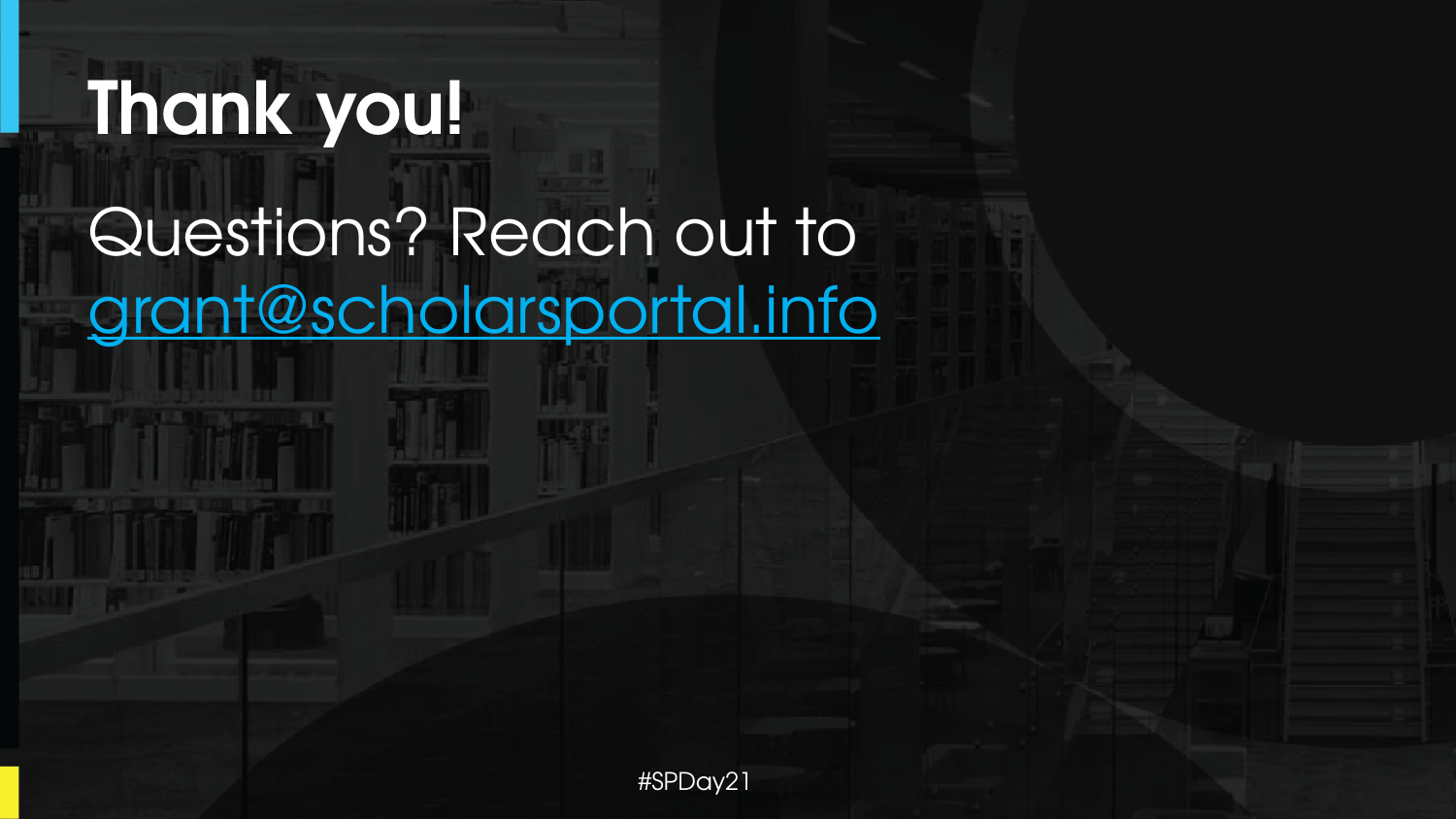

# Thank you!
Questions? Reach out to grant@scholarsportal.info
#SPDay21